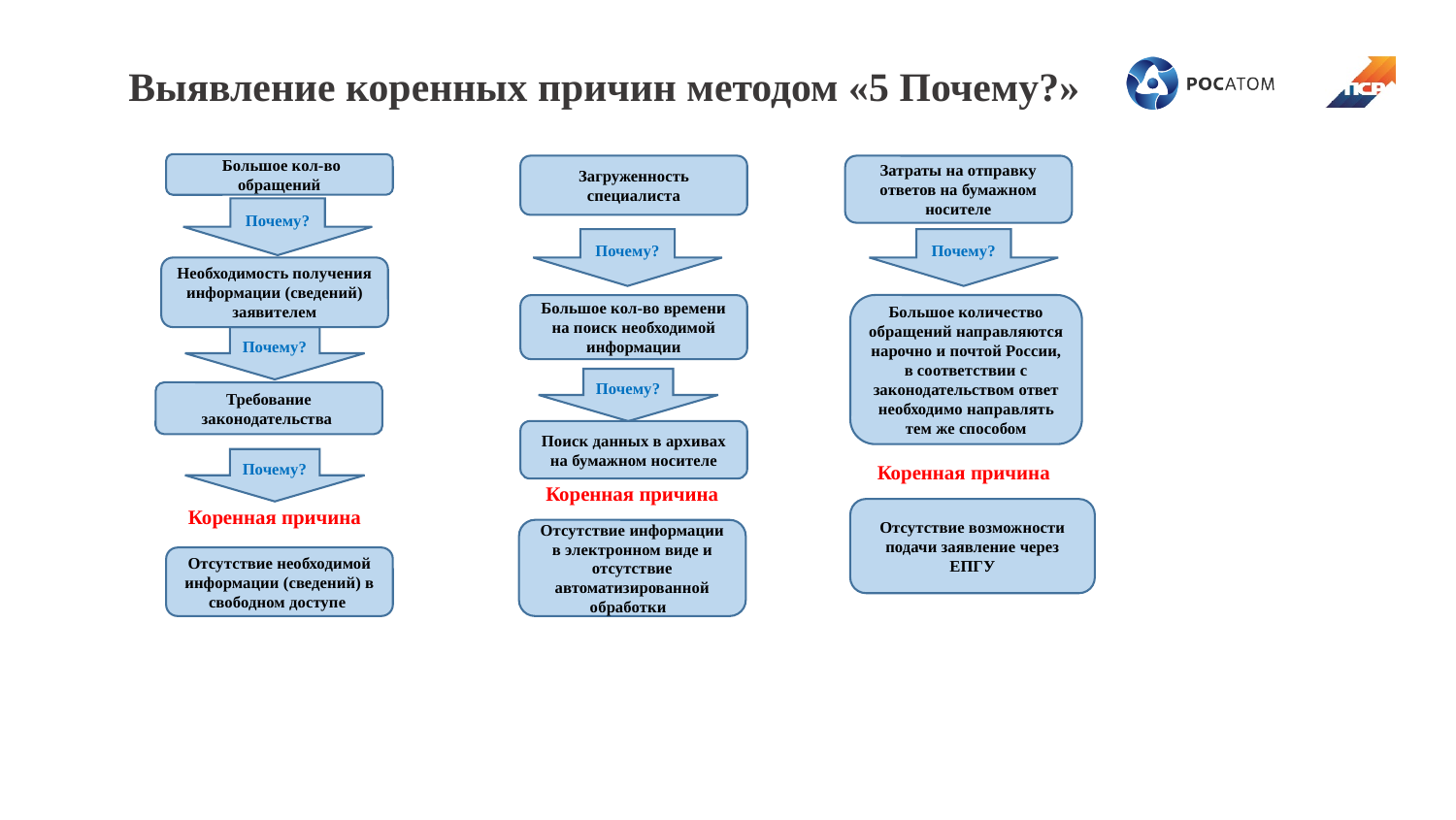

Выявление коренных причин методом «5 Почему?»
 Большое кол-во обращений
Загруженность специалиста
Затраты на отправку ответов на бумажном носителе
Почему?
Почему?
Почему?
Необходимость получения информации (сведений)
заявителем
Большое количество обращений направляются нарочно и почтой России, в соответствии с законодательством ответ необходимо направлять тем же способом
Большое кол-во времени на поиск необходимой информации
Почему?
Почему?
Требование законодательства
Поиск данных в архивах на бумажном носителе
Почему?
Коренная причина
Коренная причина
Коренная причина
Отсутствие возможности подачи заявление через ЕПГУ
Отсутствие информации в электронном виде и отсутствие автоматизированной обработки
Отсутствие необходимой информации (сведений) в свободном доступе